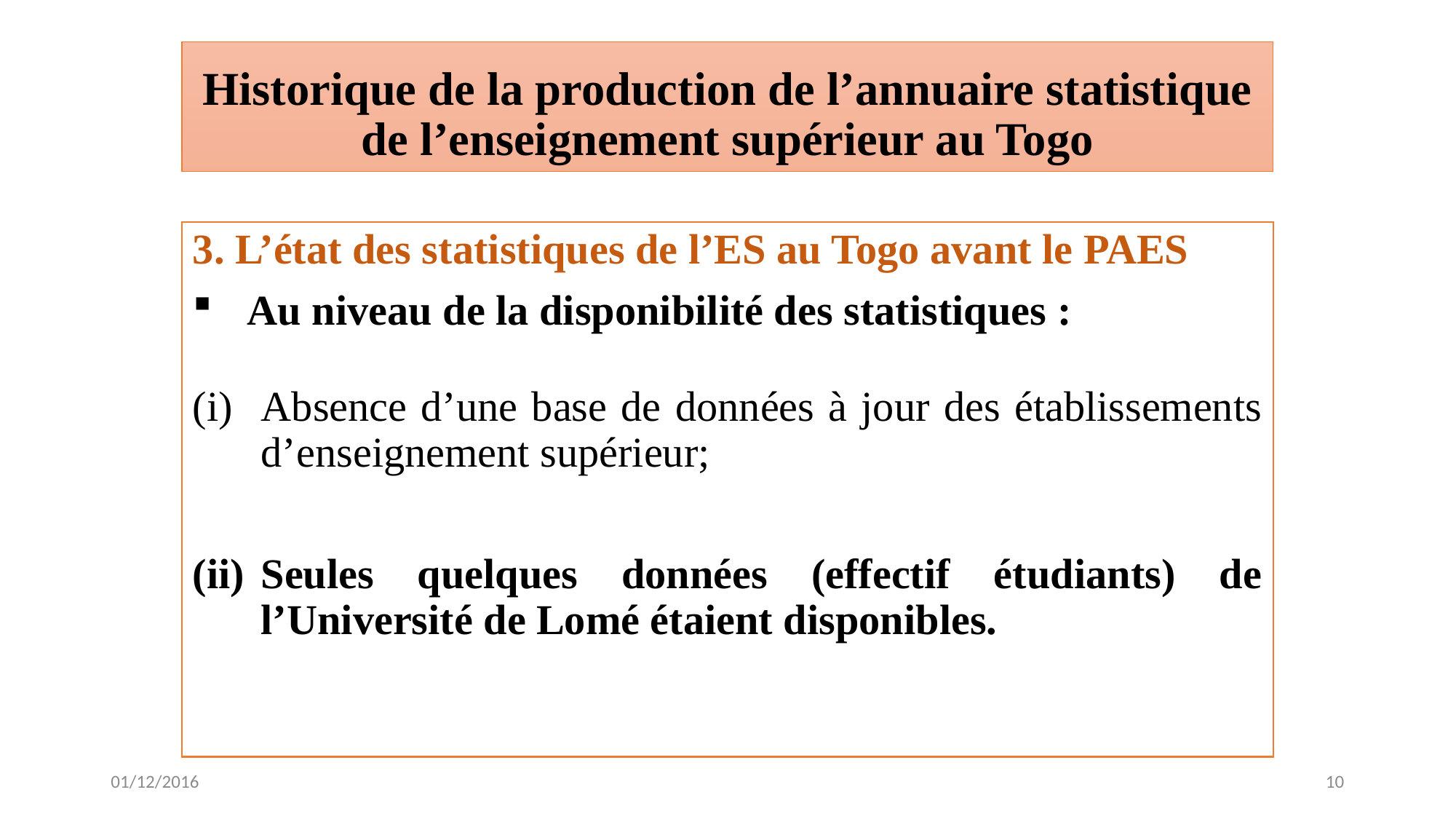

# Historique de la production de l’annuaire statistique de l’enseignement supérieur au Togo
3. L’état des statistiques de l’ES au Togo avant le PAES
Au niveau de la disponibilité des statistiques :

Absence d’une base de données à jour des établissements d’enseignement supérieur;

Seules quelques données (effectif étudiants) de l’Université de Lomé étaient disponibles.

01/12/2016
10